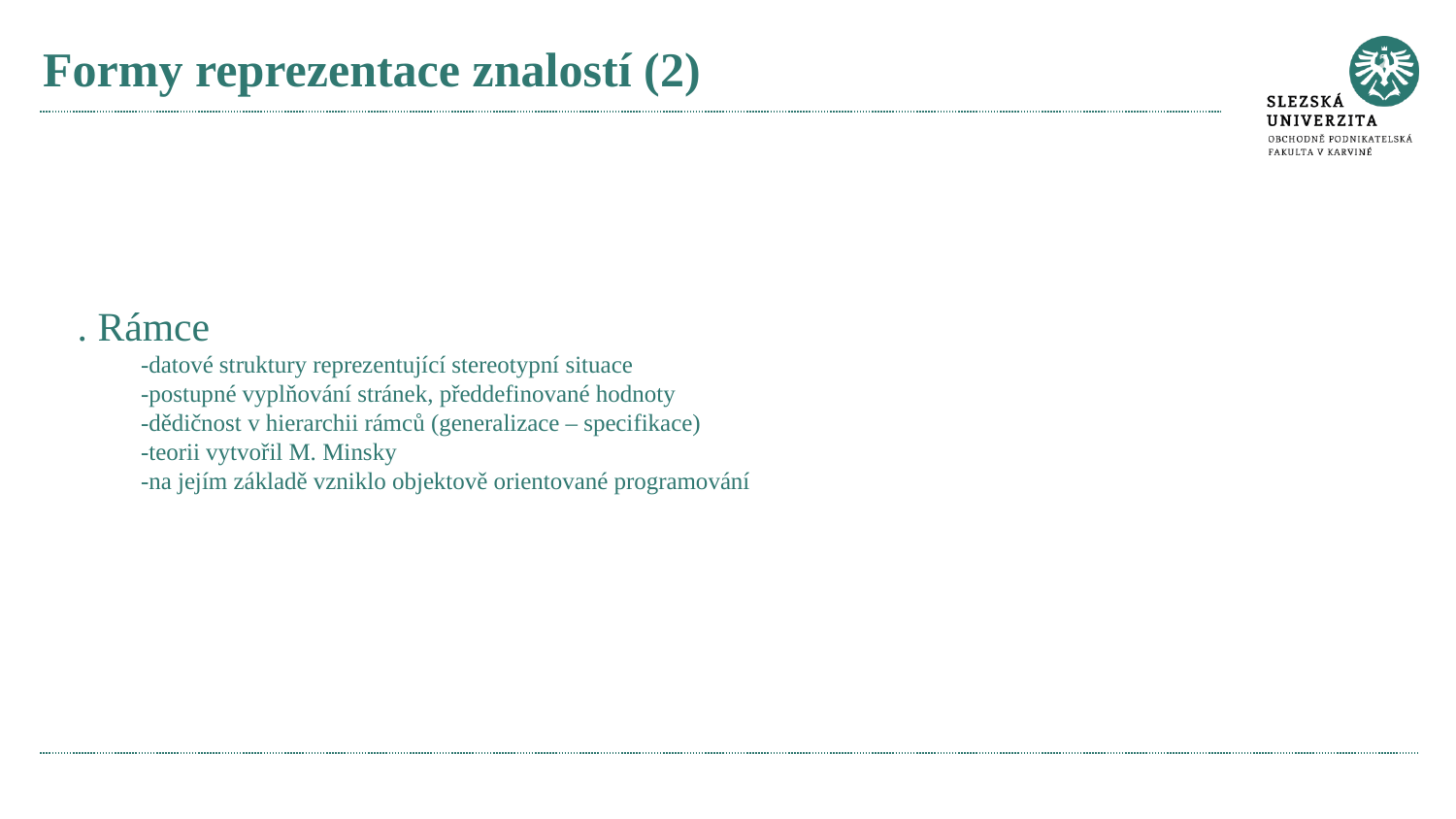

# Formy reprezentace znalostí (2)
. Rámce
-datové struktury reprezentující stereotypní situace
-postupné vyplňování stránek, předdefinované hodnoty
-dědičnost v hierarchii rámců (generalizace – specifikace)
-teorii vytvořil M. Minsky
-na jejím základě vzniklo objektově orientované programování